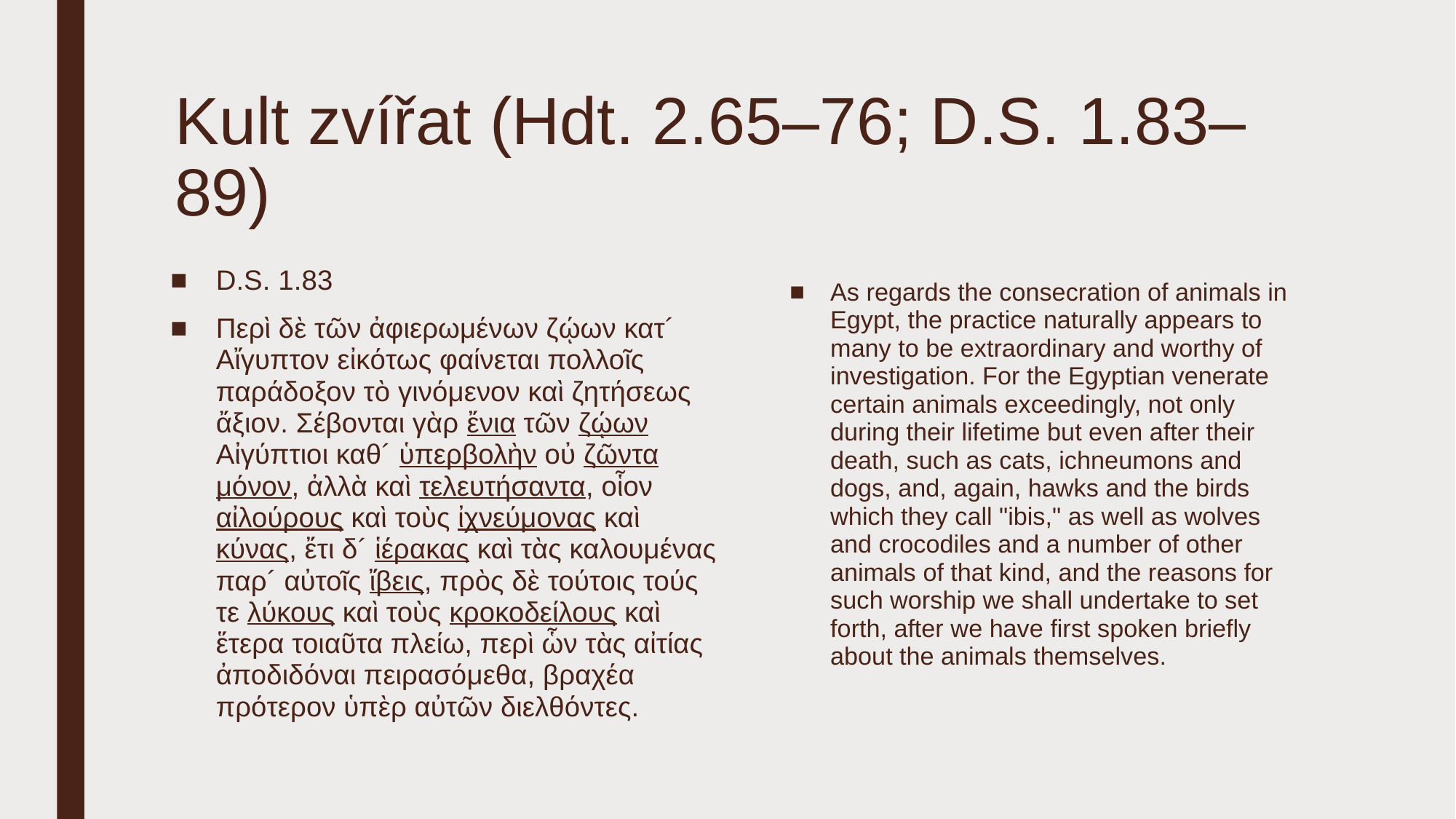

# Kult zvířat (Hdt. 2.65–76; D.S. 1.83–89)
D.S. 1.83
Περὶ δὲ τῶν ἀφιερωμένων ζῴων κατ´ Αἴγυπτον εἰκότως φαίνεται πολλοῖς παράδοξον τὸ γινόμενον καὶ ζητήσεως ἄξιον. Σέβονται γὰρ ἔνια τῶν ζῴων Αἰγύπτιοι καθ´ ὑπερβολὴν οὐ ζῶντα μόνον, ἀλλὰ καὶ τελευτήσαντα, οἷον αἰλούρους καὶ τοὺς ἰχνεύμονας καὶ κύνας, ἔτι δ´ ἱέρακας καὶ τὰς καλουμένας παρ´ αὐτοῖς ἴβεις, πρὸς δὲ τούτοις τούς τε λύκους καὶ τοὺς κροκοδείλους καὶ ἕτερα τοιαῦτα πλείω, περὶ ὧν τὰς αἰτίας ἀποδιδόναι πειρασόμεθα, βραχέα πρότερον ὑπὲρ αὐτῶν διελθόντες.
As regards the consecration of animals in Egypt, the practice naturally appears to many to be extraordinary and worthy of investigation. For the Egyptian venerate certain animals exceedingly, not only during their lifetime but even after their death, such as cats,​ ichneumons and dogs, and, again, hawks and the birds which they call "ibis," as well as wolves and crocodiles and a number of other animals of that kind, and the reasons for such worship we shall undertake to set forth, after we have first spoken briefly about the animals themselves.